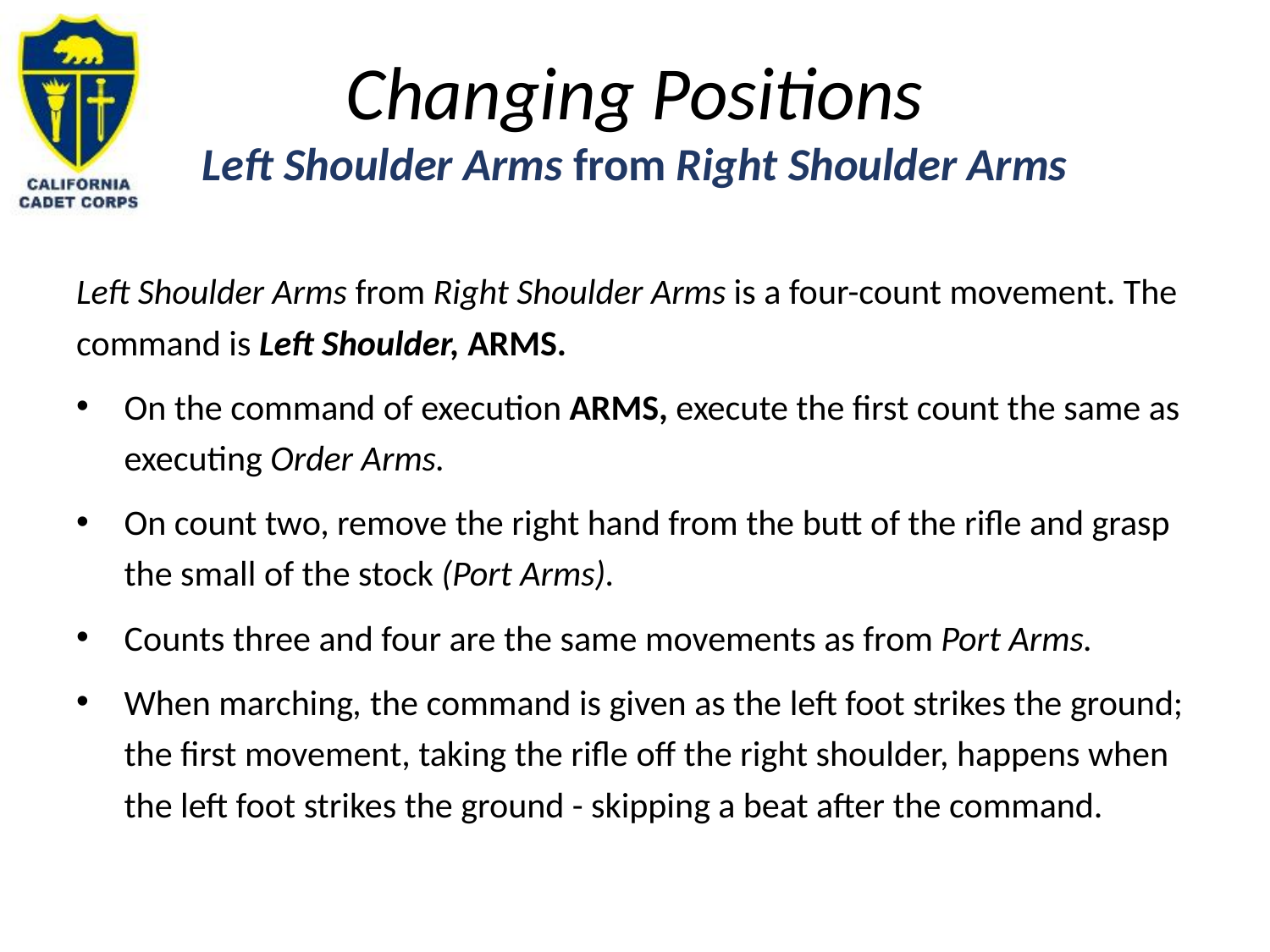

# Changing Positions Left Shoulder Arms from Right Shoulder Arms
Left Shoulder Arms from Right Shoulder Arms is a four-count movement. The command is Left Shoulder, ARMS.
On the command of execution ARMS, execute the first count the same as executing Order Arms.
On count two, remove the right hand from the butt of the rifle and grasp the small of the stock (Port Arms).
Counts three and four are the same movements as from Port Arms.
When marching, the command is given as the left foot strikes the ground; the first movement, taking the rifle off the right shoulder, happens when the left foot strikes the ground - skipping a beat after the command.